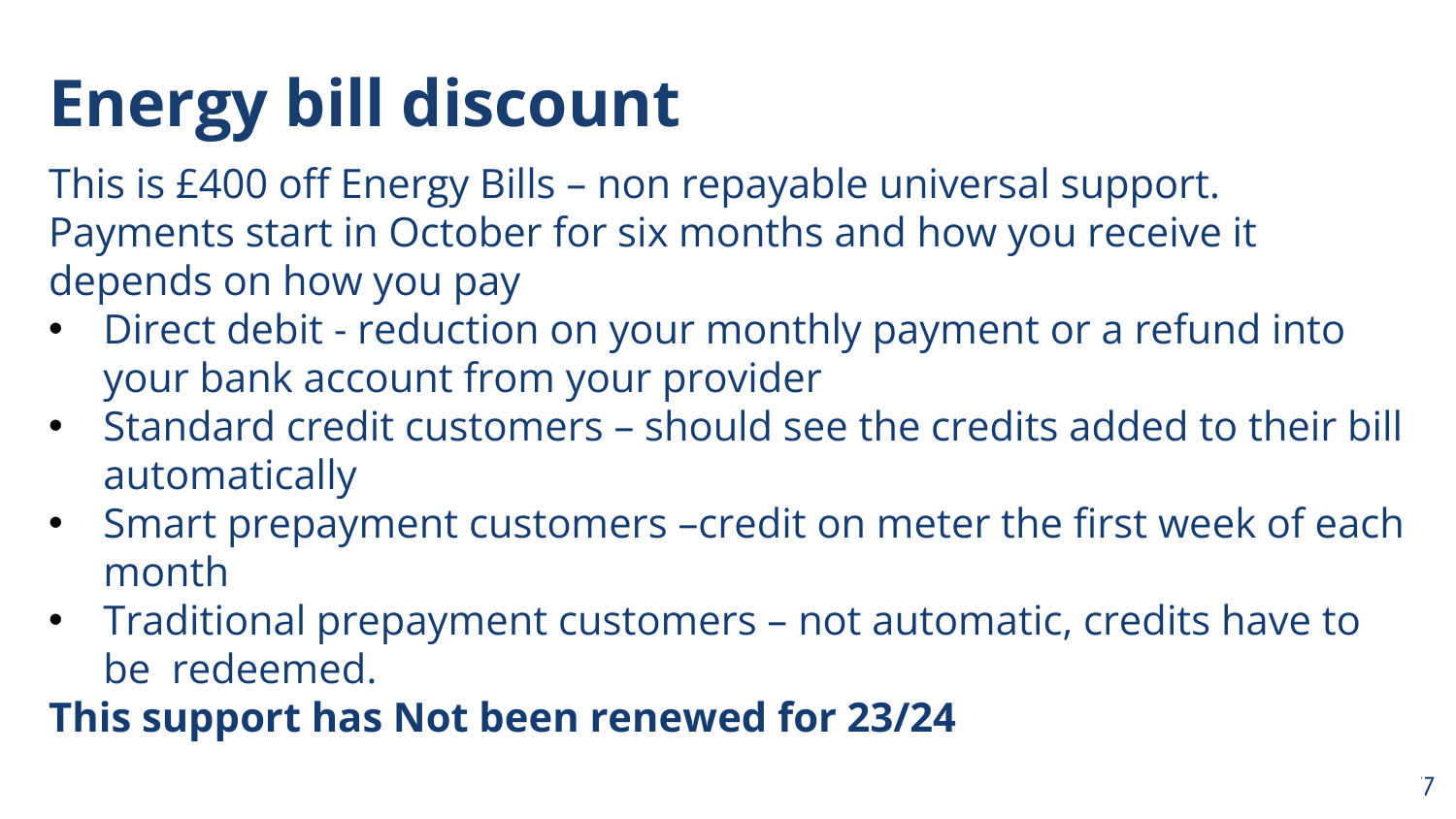

# Energy bill discount
This is £400 off Energy Bills – non repayable universal support. Payments start in October for six months and how you receive it depends on how you pay
Direct debit - reduction on your monthly payment or a refund into your bank account from your provider
Standard credit customers – should see the credits added to their bill automatically
Smart prepayment customers –credit on meter the first week of each month
Traditional prepayment customers – not automatic, credits have to be  redeemed.
This support has Not been renewed for 23/24

7